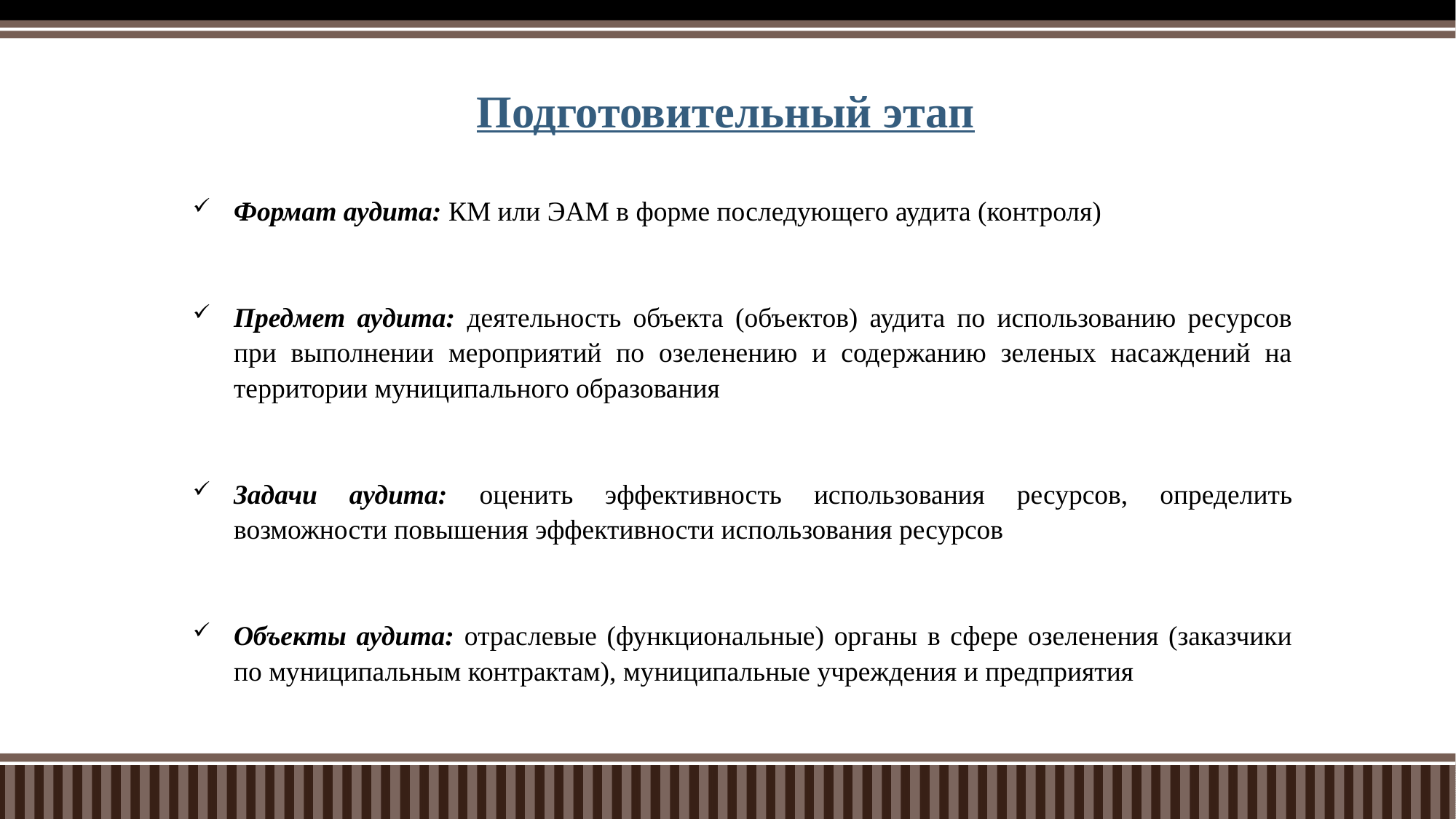

# Подготовительный этап
Формат аудита: КМ или ЭАМ в форме последующего аудита (контроля)

Предмет аудита: деятельность объекта (объектов) аудита по использованию ресурсов при выполнении мероприятий по озеленению и содержанию зеленых насаждений на территории муниципального образования

Задачи аудита: оценить эффективность использования ресурсов, определить возможности повышения эффективности использования ресурсов

Объекты аудита: отраслевые (функциональные) органы в сфере озеленения (заказчики по муниципальным контрактам), муниципальные учреждения и предприятия